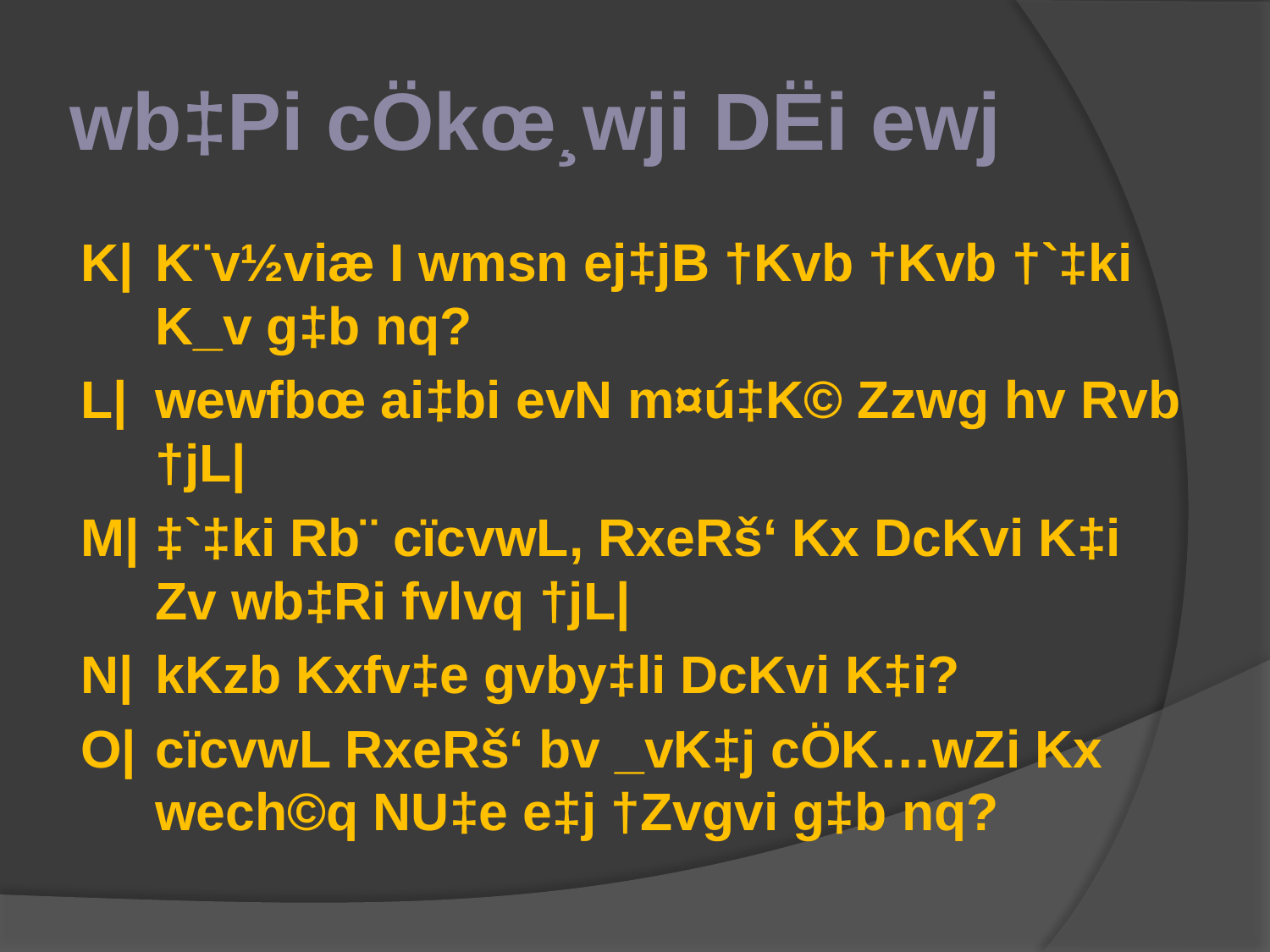

# wb‡Pi cÖkœ¸wji DËi ewj
K|	K¨v½viæ I wmsn ej‡jB †Kvb †Kvb †`‡ki K_v g‡b nq?
L|	wewfbœ ai‡bi evN m¤ú‡K© Zzwg hv Rvb †jL|
M|	‡`‡ki Rb¨ cïcvwL, RxeRš‘ Kx DcKvi K‡i Zv wb‡Ri fvlvq †jL|
N|	kKzb Kxfv‡e gvby‡li DcKvi K‡i?
O|	cïcvwL RxeRš‘ bv _vK‡j cÖK…wZi Kx wech©q NU‡e e‡j †Zvgvi g‡b nq?